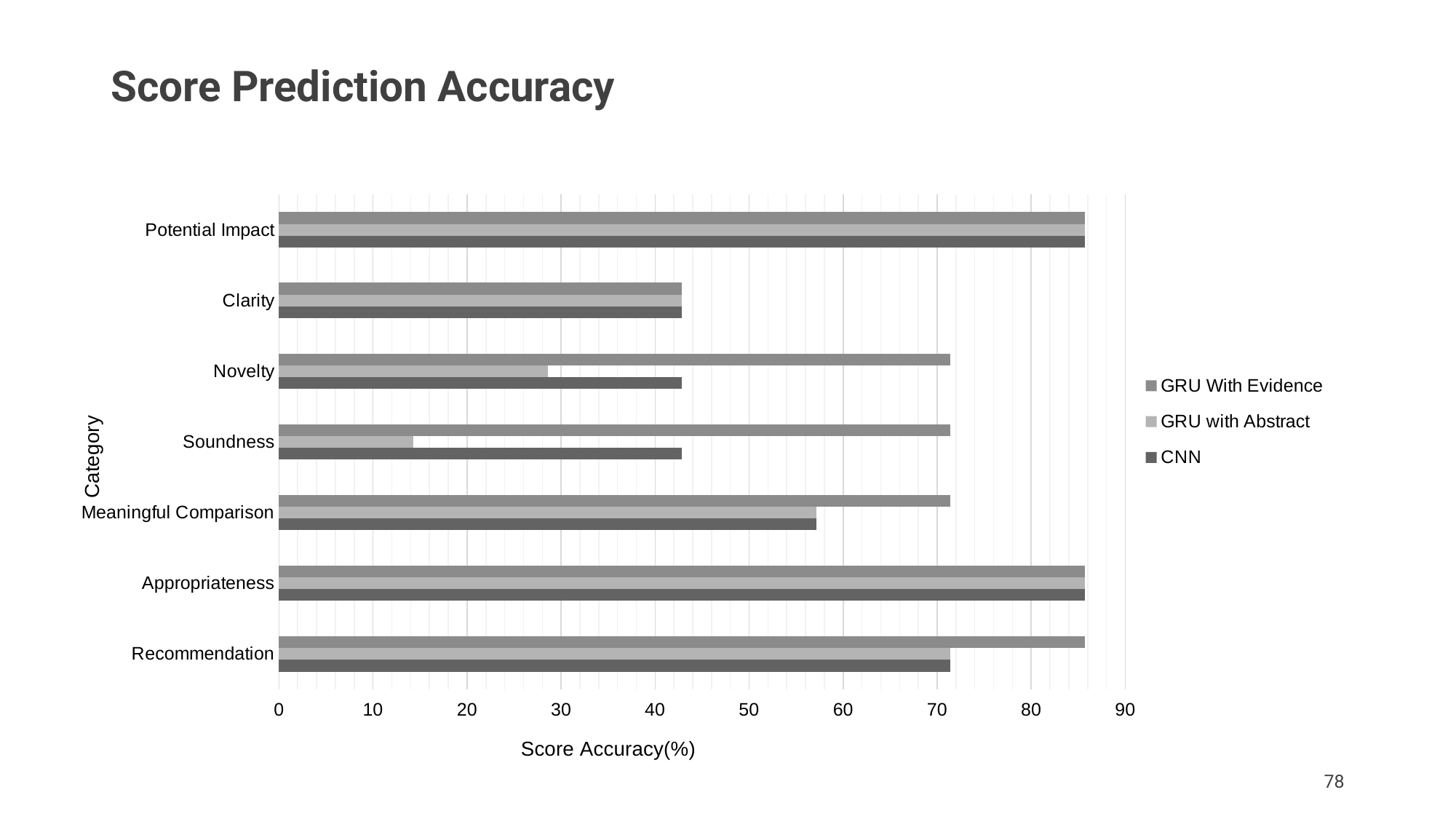

# Score Prediction Accuracy

### Chart

| Category | CNN | GRU with Abstract  | GRU With Evidence |
|---|---|---|---|
| Recommendation | 71.43 | 71.43 | 85.71 |
| Appropriateness | 85.71 | 85.71 | 85.71 |
| Meaningful Comparison | 57.14 | 57.14 | 71.43 |
| Soundness | 42.86 | 14.28 | 71.43 |
| Novelty | 42.86 | 28.57 | 71.43 |
| Clarity | 42.86 | 42.86 | 42.86 |
| Potential Impact | 85.71 | 85.71 | 85.71 |
78